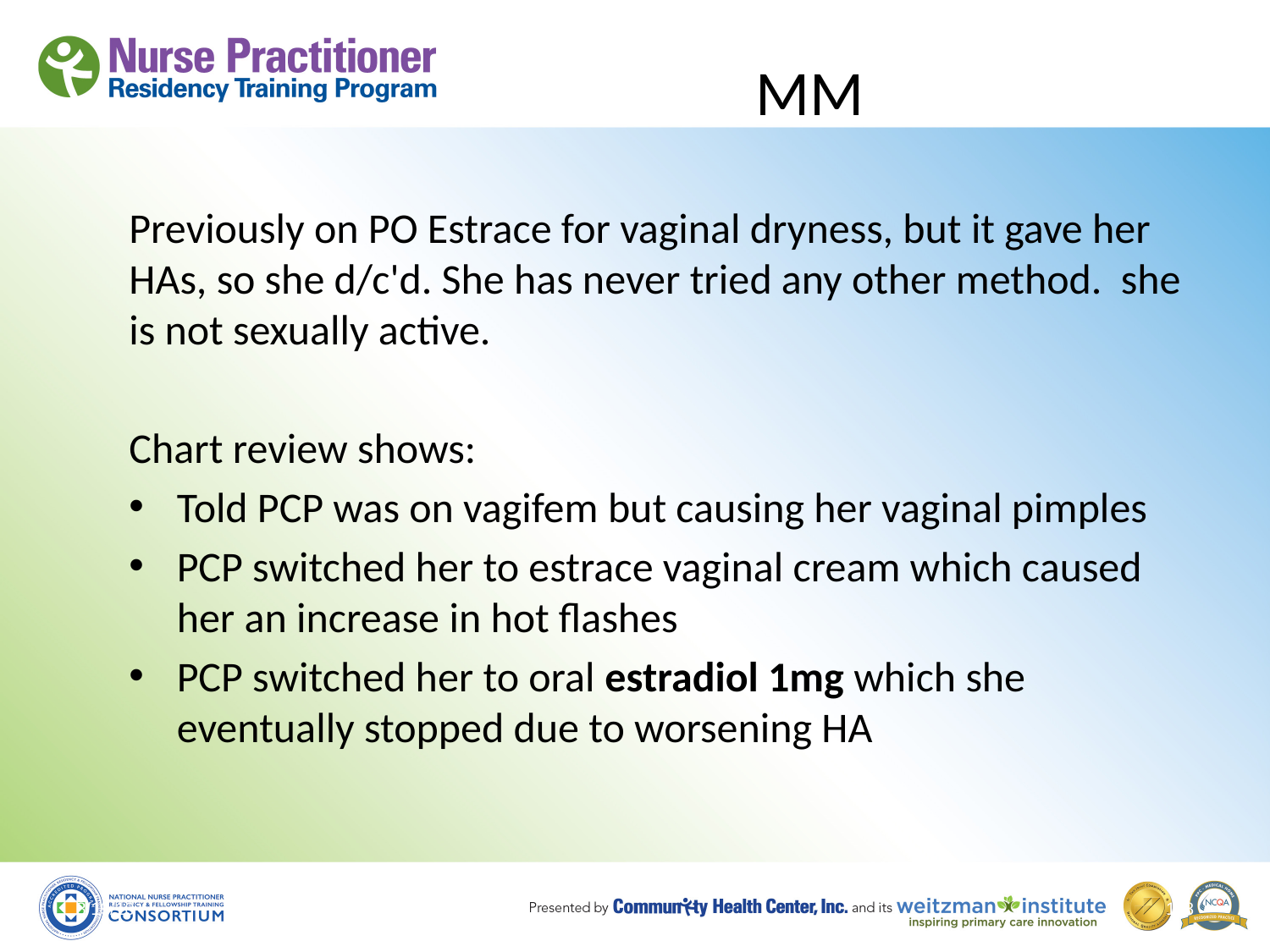

# MM
Previously on PO Estrace for vaginal dryness, but it gave her HAs, so she d/c'd. She has never tried any other method.  she is not sexually active.

Chart review shows:
Told PCP was on vagifem but causing her vaginal pimples
PCP switched her to estrace vaginal cream which caused her an increase in hot flashes
PCP switched her to oral estradiol 1mg which she eventually stopped due to worsening HA

8/19/10
118